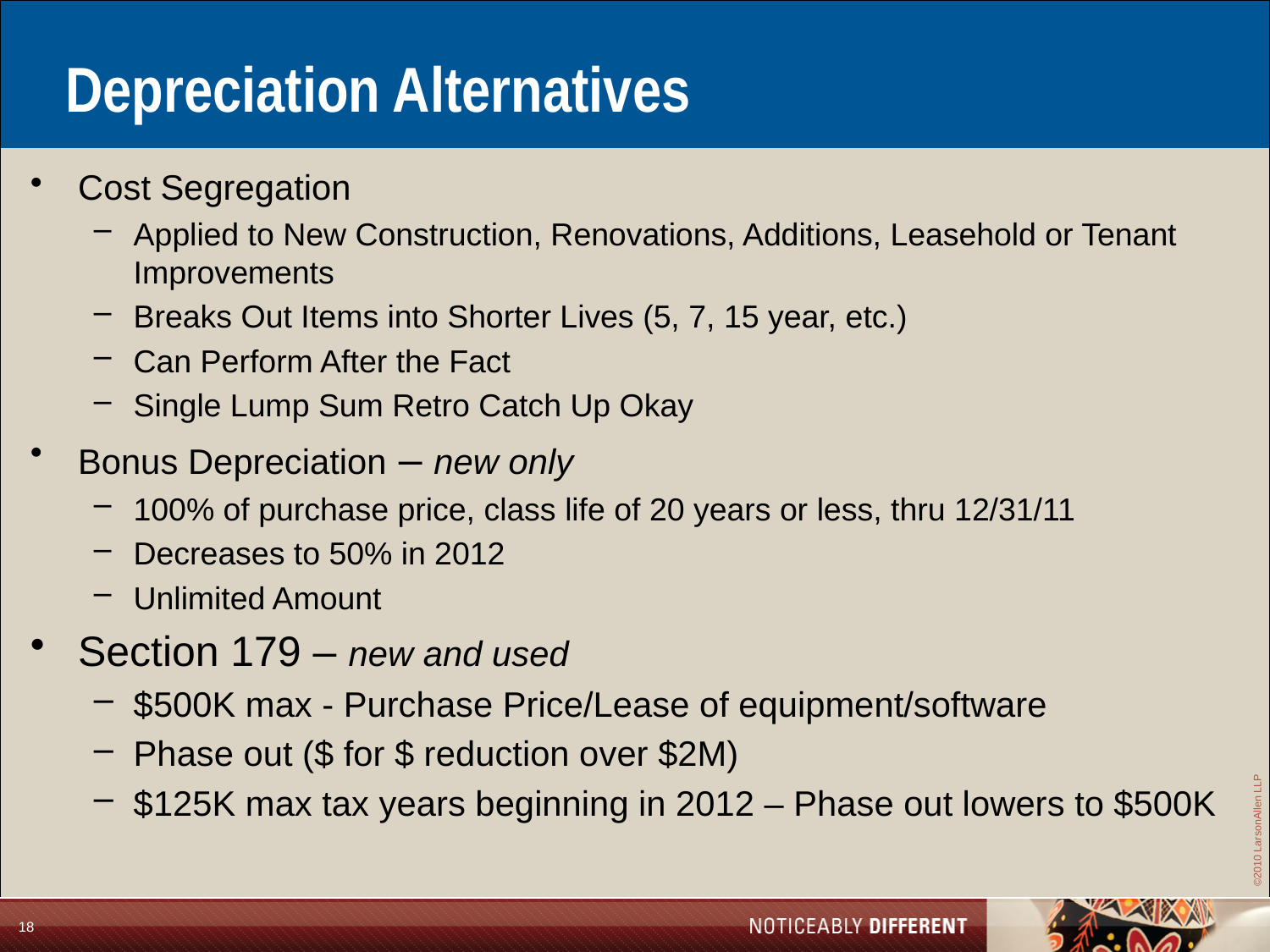

Depreciation Alternatives
Cost Segregation
Applied to New Construction, Renovations, Additions, Leasehold or Tenant Improvements
Breaks Out Items into Shorter Lives (5, 7, 15 year, etc.)
Can Perform After the Fact
Single Lump Sum Retro Catch Up Okay
Bonus Depreciation – new only
100% of purchase price, class life of 20 years or less, thru 12/31/11
Decreases to 50% in 2012
Unlimited Amount
Section 179 – new and used
$500K max - Purchase Price/Lease of equipment/software
Phase out ($ for $ reduction over $2M)
$125K max tax years beginning in 2012 – Phase out lowers to $500K